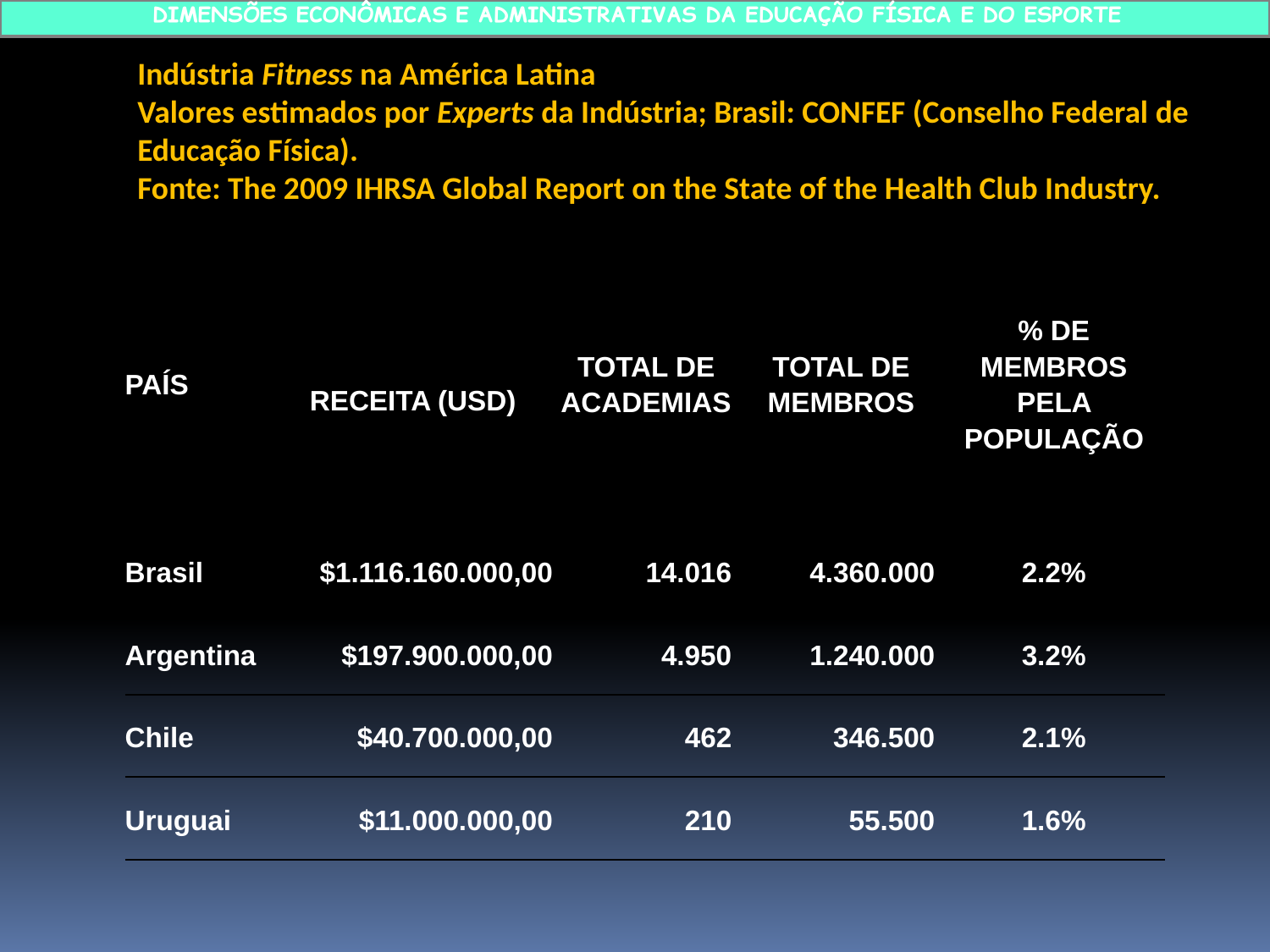

DIMENSÕES ECONÔMICAS E ADMINISTRATIVAS DA EDUCAÇÃO FÍSICA E DO ESPORTE
Indústria Fitness na América Latina
Valores estimados por Experts da Indústria; Brasil: CONFEF (Conselho Federal de Educação Física).
Fonte: The 2009 IHRSA Global Report on the State of the Health Club Industry.
| PAÍS | RECEITA (USD) | TOTAL DE ACADEMIAS | TOTAL DE MEMBROS | % DE MEMBROS PELA POPULAÇÃO |
| --- | --- | --- | --- | --- |
| Brasil | $1.116.160.000,00 | 14.016 | 4.360.000 | 2.2% |
| Argentina | $197.900.000,00 | 4.950 | 1.240.000 | 3.2% |
| Chile | $40.700.000,00 | 462 | 346.500 | 2.1% |
| Uruguai | $11.000.000,00 | 210 | 55.500 | 1.6% |